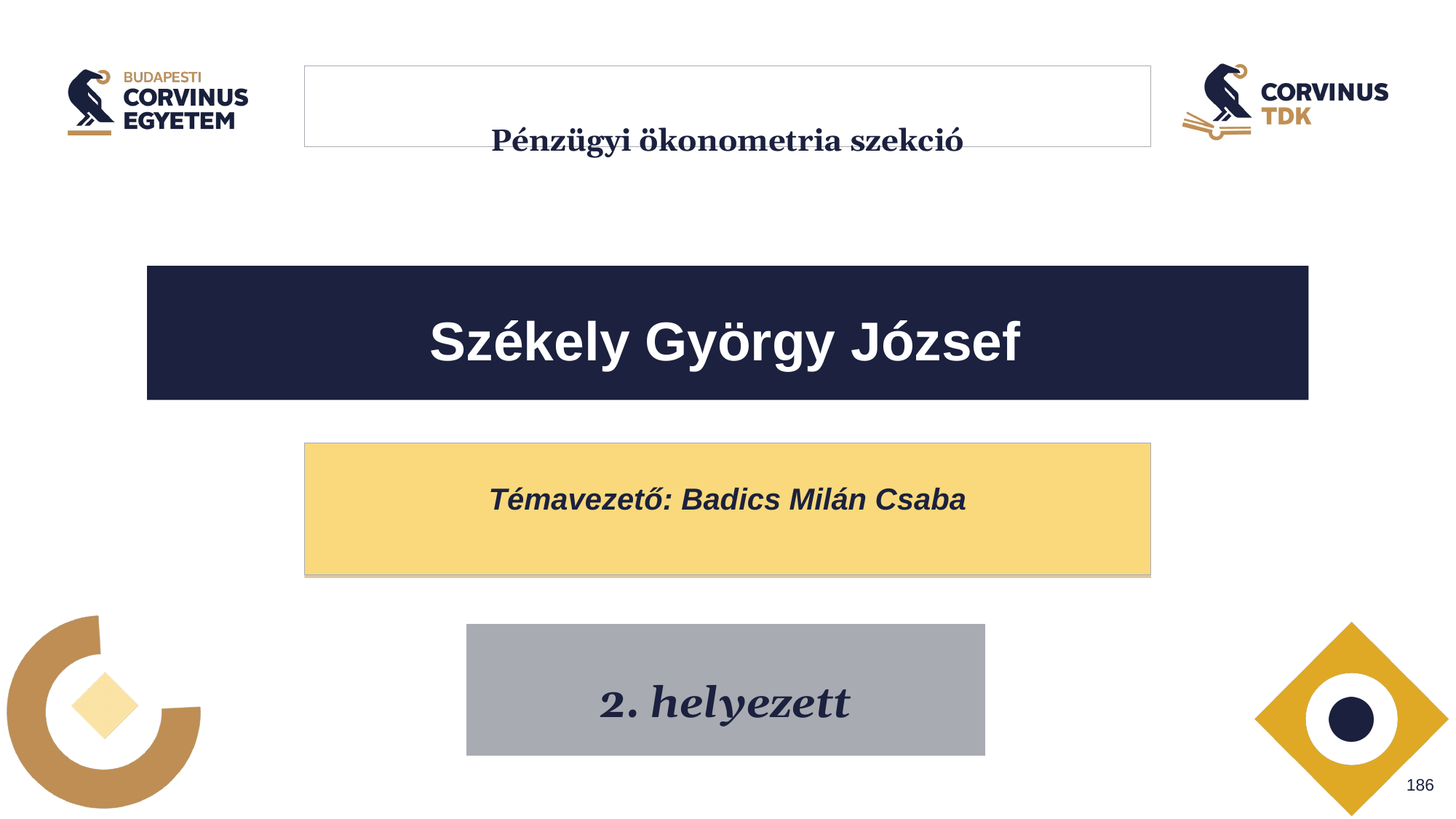

# Pénzügyi ökonometria szekció
Székely György József

Témavezető: Badics Milán Csaba
2. helyezett